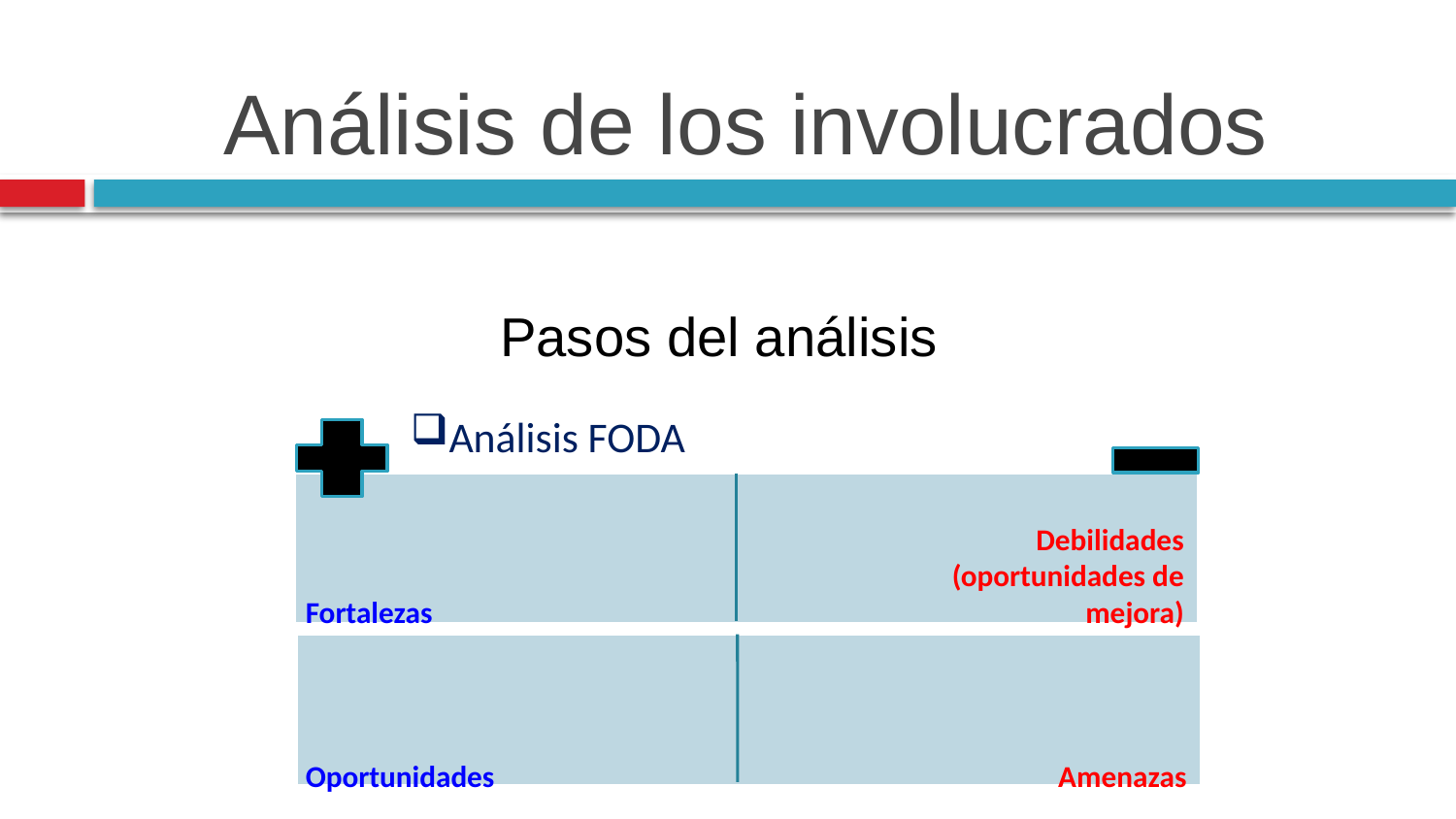

# Análisis de los involucrados
Pasos del análisis
Análisis FODA

Debilidades (oportunidades de mejora)
Fortalezas

Oportunidades
Amenazas